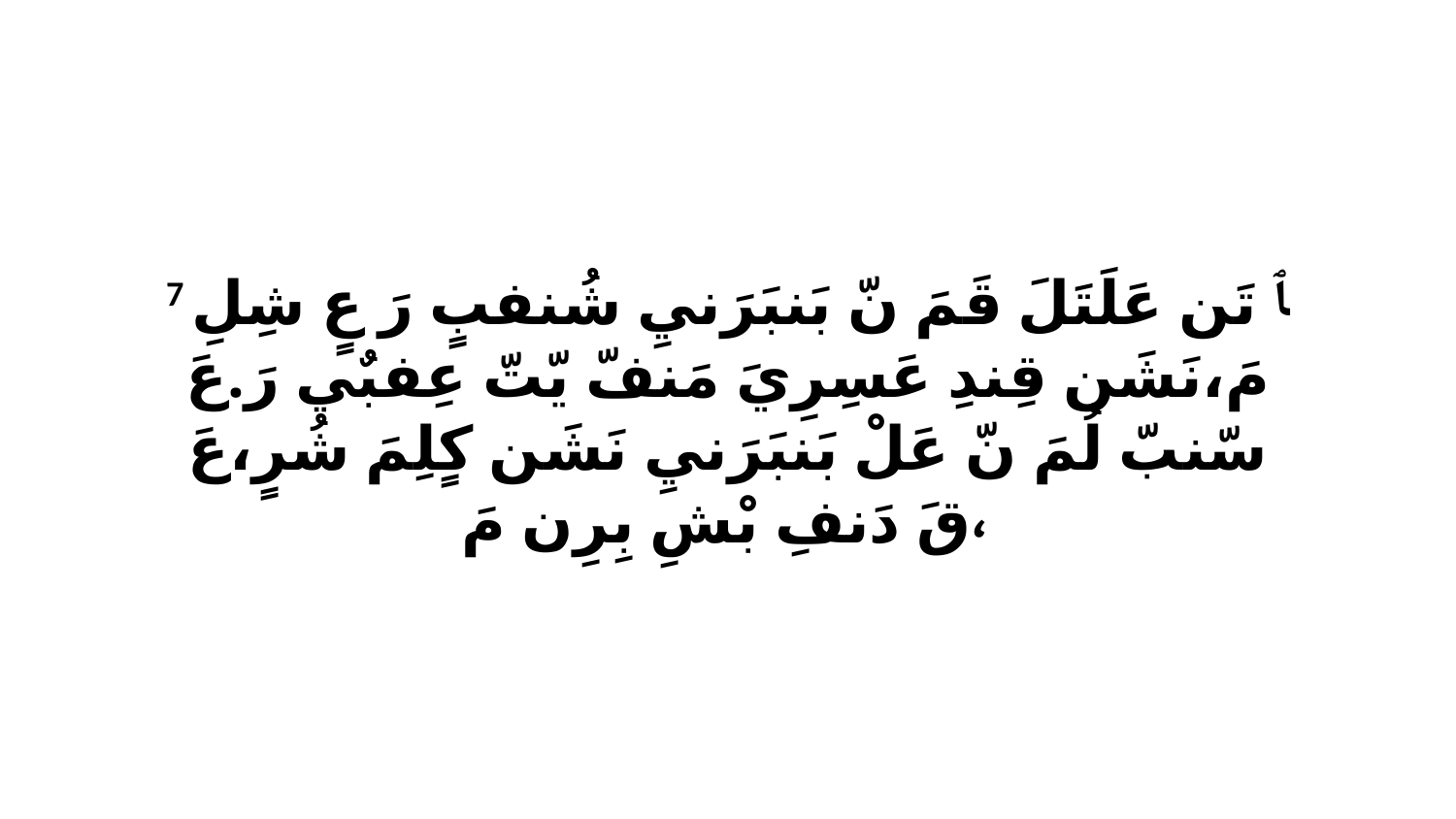

7 ﭑ تَن عَلَتَلَ قَمَ نّ بَنبَرَنيِ شُنفبٍ رَ عٍ شِلِ مَ،نَشَن قِندِ عَسِرِيَ مَنفّ يّتّ عِفبٌي رَ.عَ سّنبّ لُمَ نّ عَلْ بَنبَرَنيِ نَشَن كٍلِمَ شُرٍ،عَ قَ دَنفِ بْشِ بِرِن مَ،